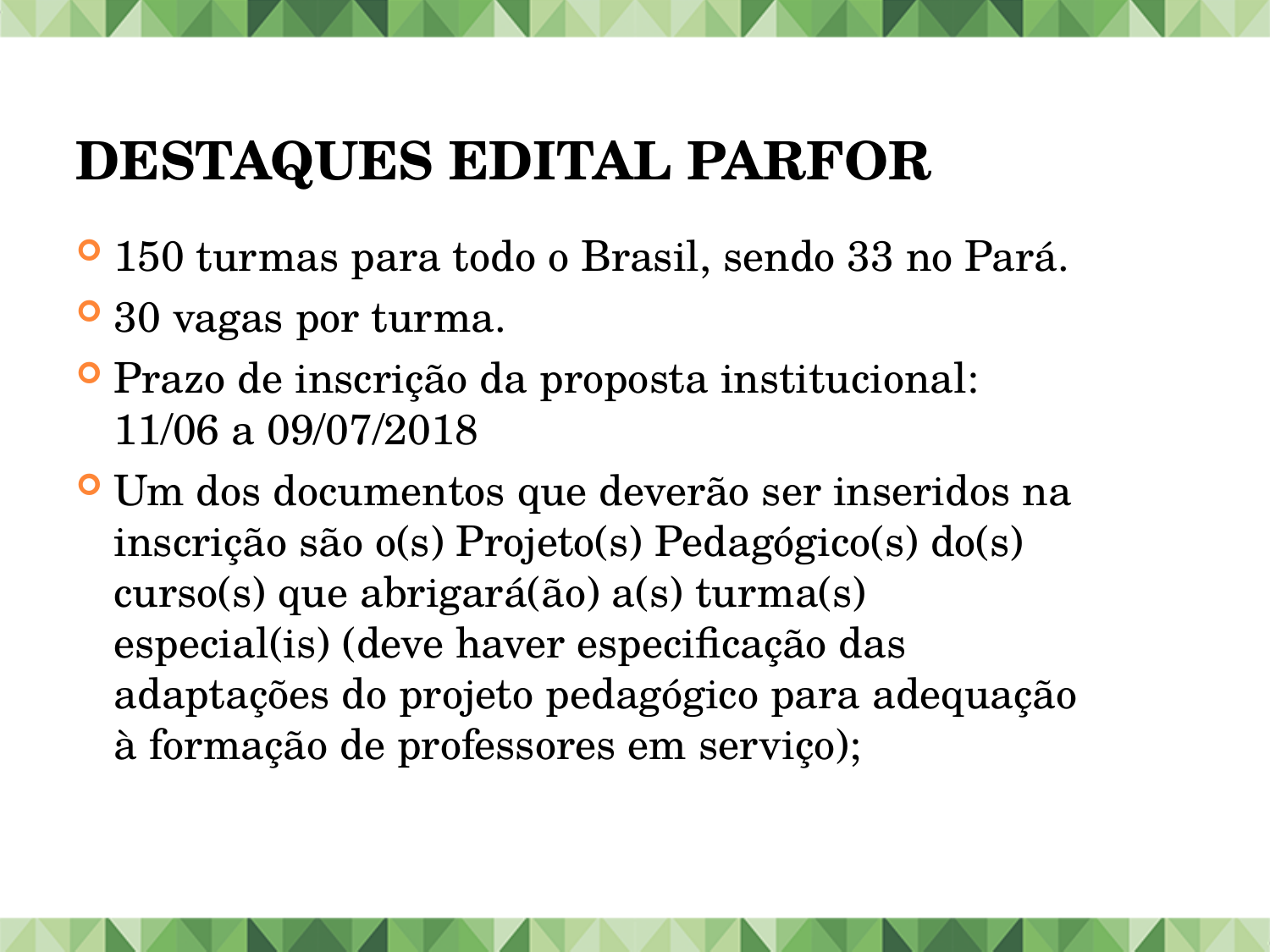

# DESTAQUES EDITAL PARFOR
150 turmas para todo o Brasil, sendo 33 no Pará.
30 vagas por turma.
Prazo de inscrição da proposta institucional: 11/06 a 09/07/2018
Um dos documentos que deverão ser inseridos na inscrição são o(s) Projeto(s) Pedagógico(s) do(s) curso(s) que abrigará(ão) a(s) turma(s) especial(is) (deve haver especificação das adaptações do projeto pedagógico para adequação à formação de professores em serviço);